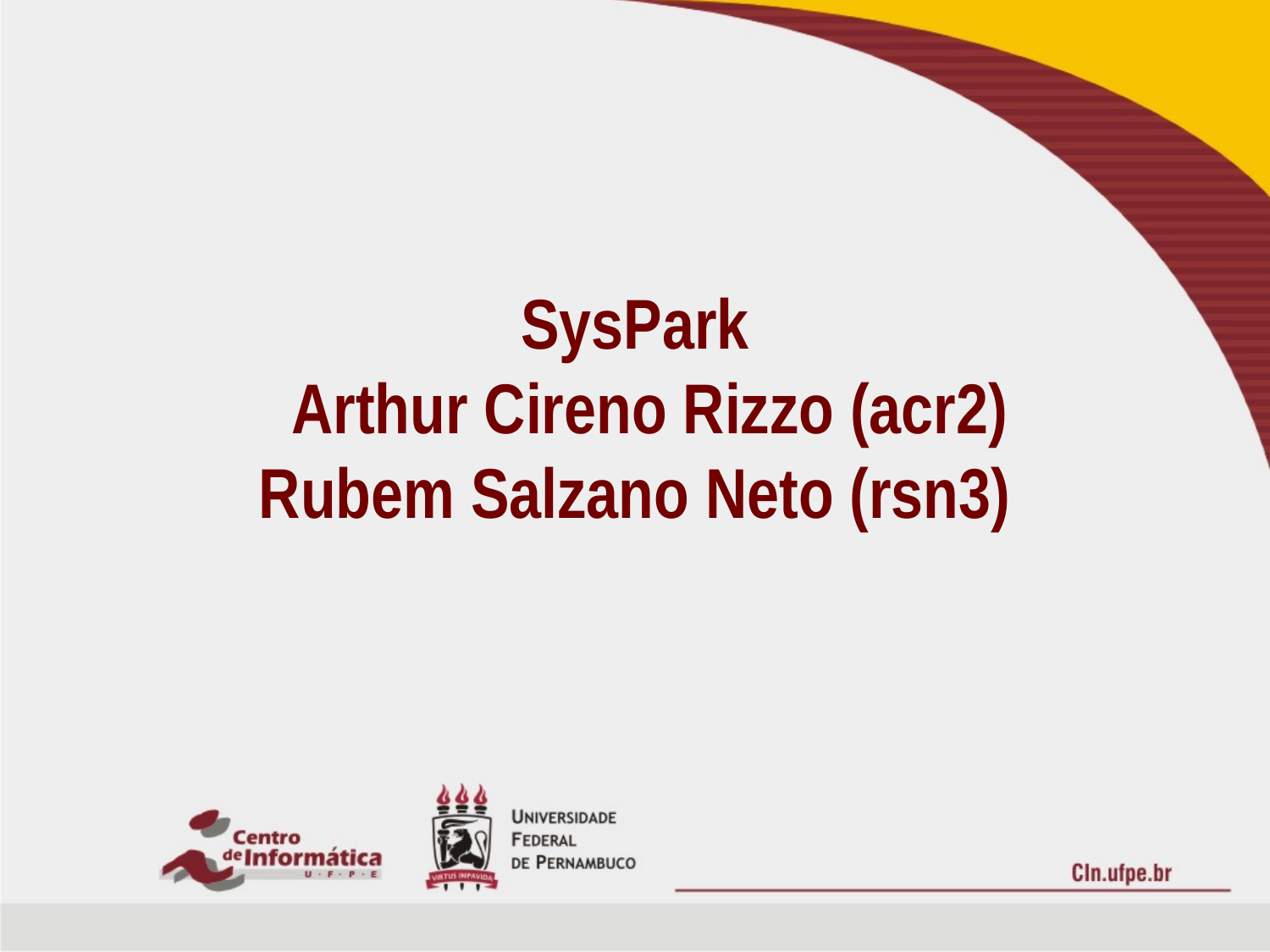

# SysPark Arthur Cireno Rizzo (acr2) Rubem Salzano Neto (rsn3)